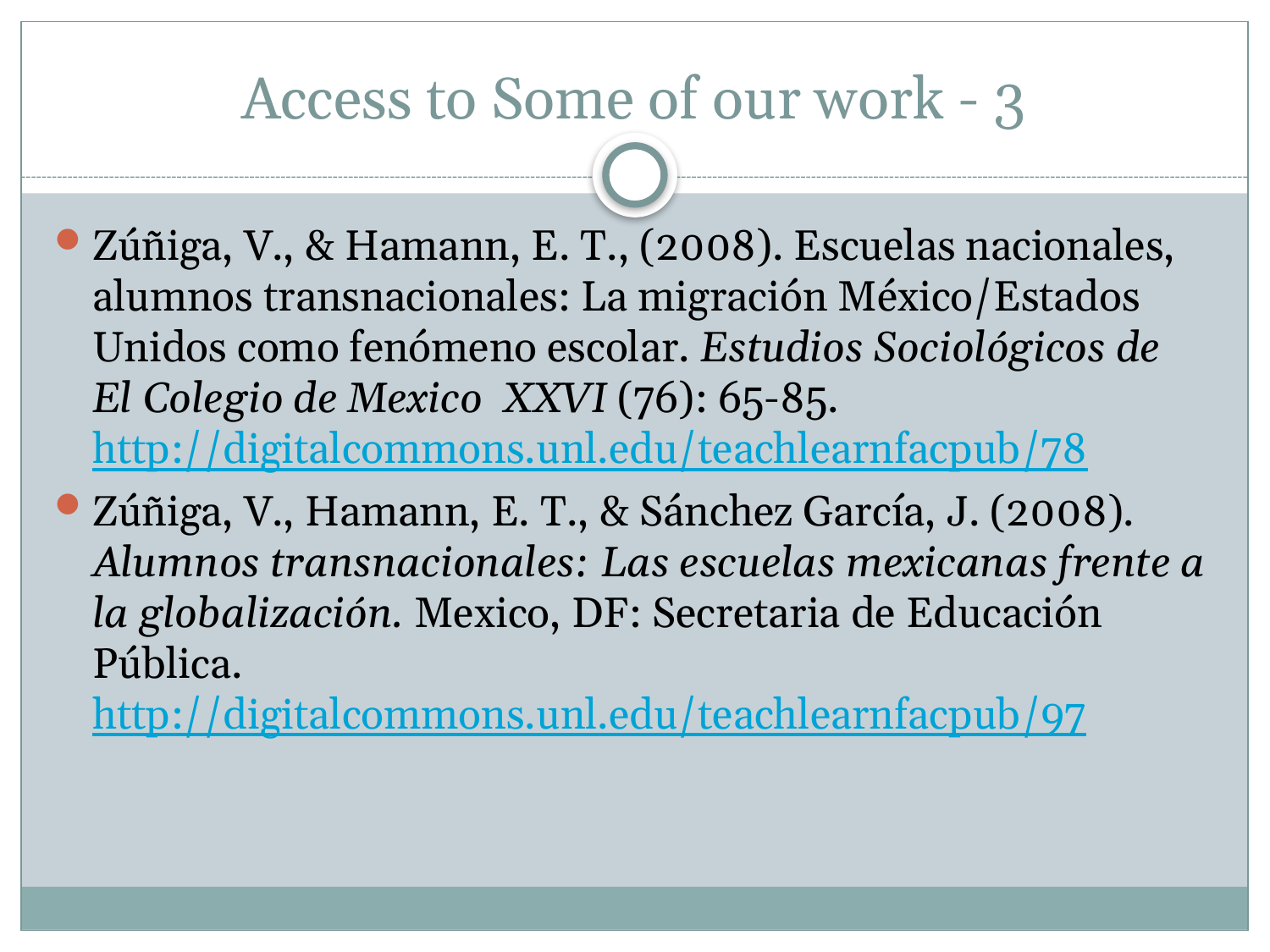

# Access to Some of our work - 3
Zúñiga, V., & Hamann, E. T., (2008). Escuelas nacionales, alumnos transnacionales: La migración México/Estados Unidos como fenómeno escolar. Estudios Sociológicos de El Colegio de Mexico  XXVI (76): 65-85.  http://digitalcommons.unl.edu/teachlearnfacpub/78
Zúñiga, V., Hamann, E. T., & Sánchez García, J. (2008). Alumnos transnacionales: Las escuelas mexicanas frente a la globalización. Mexico, DF: Secretaria de Educación Pública. http://digitalcommons.unl.edu/teachlearnfacpub/97